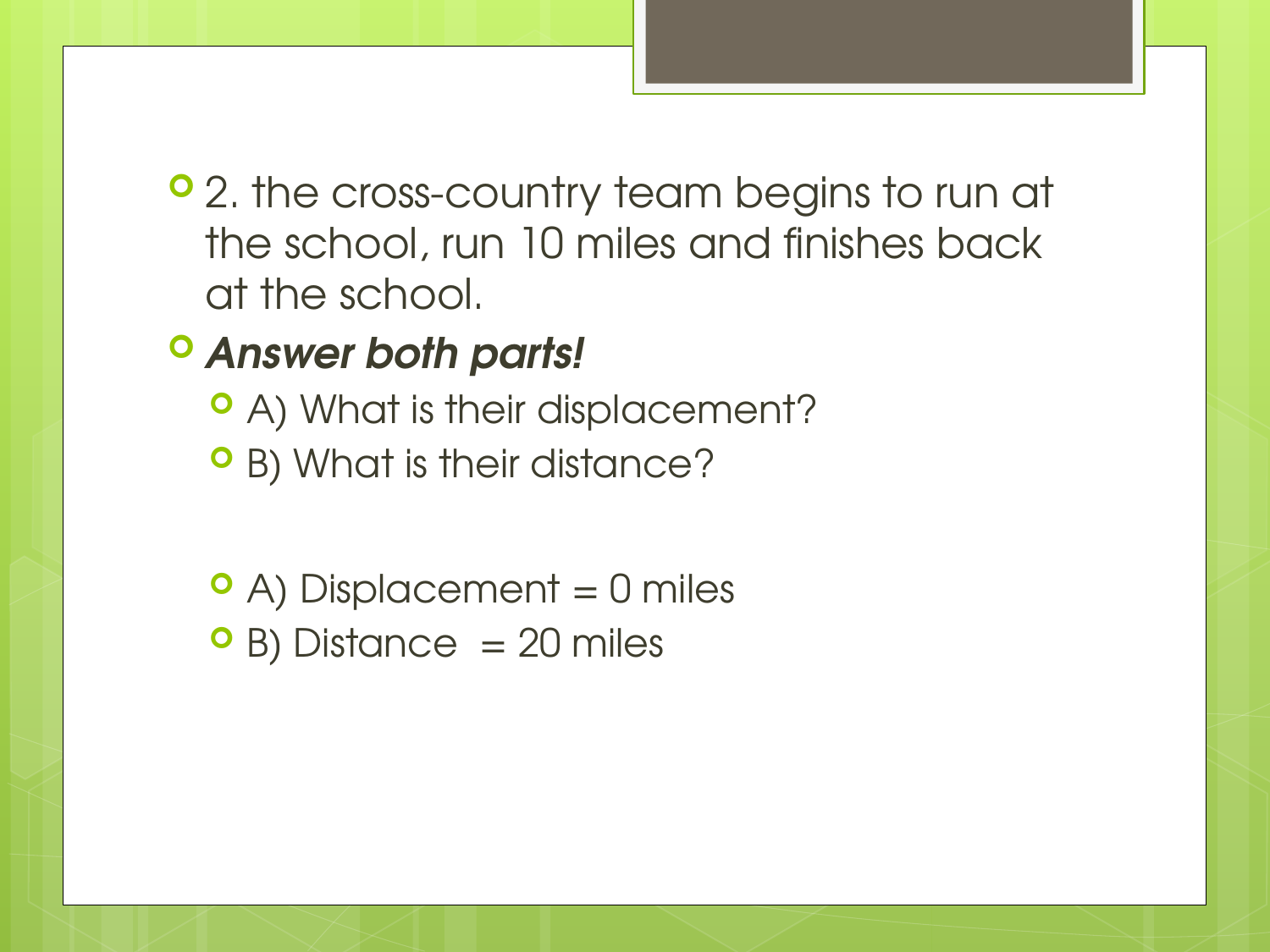

2. the cross-country team begins to run at the school, run 10 miles and finishes back at the school.
Answer both parts!
A) What is their displacement?
B) What is their distance?

A) Displacement = 0 miles
B) Distance  = 20 miles